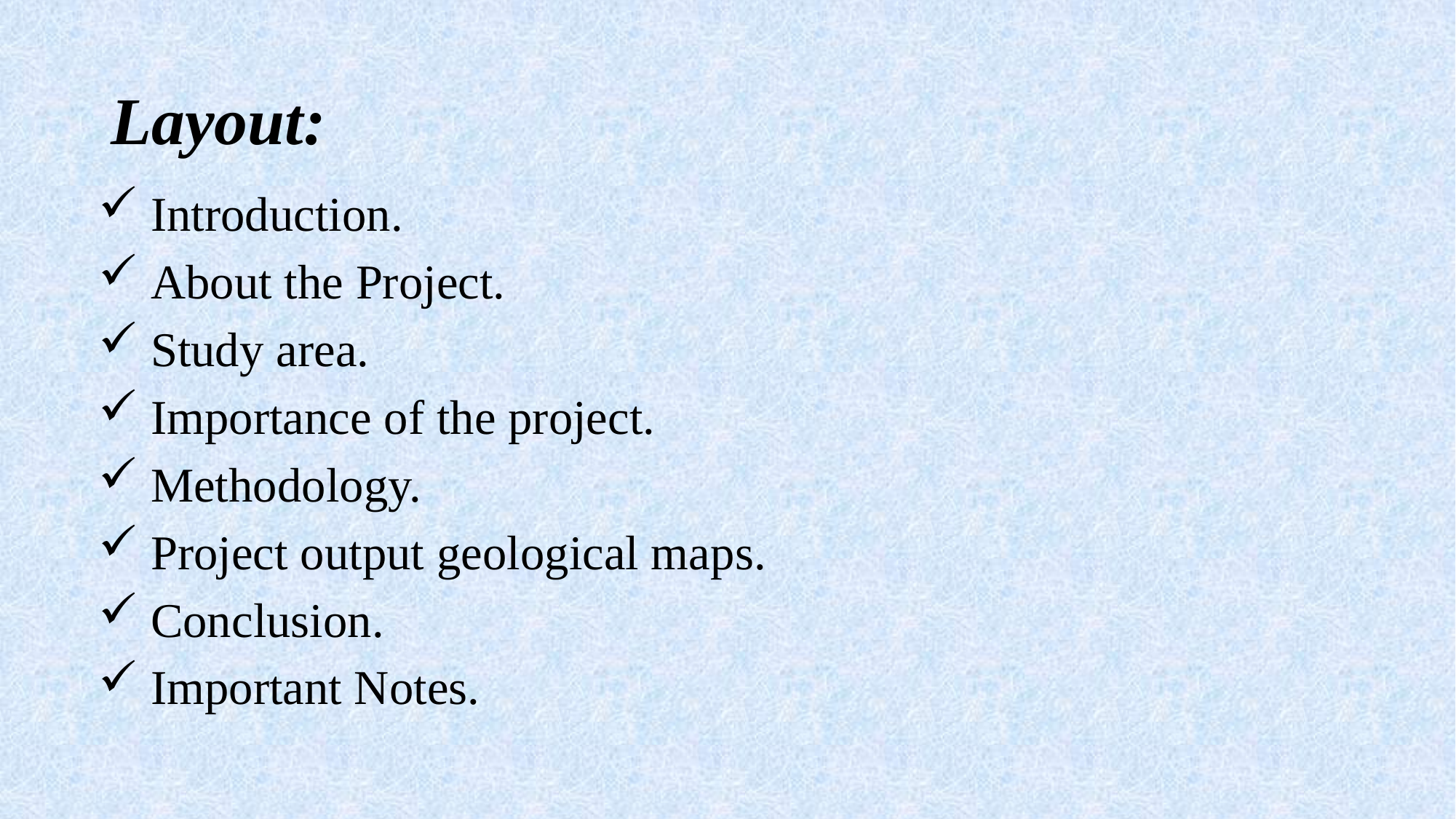

# Layout:
 Introduction.
 About the Project.
 Study area.
 Importance of the project.
 Methodology.
 Project output geological maps.
 Conclusion.
 Important Notes.